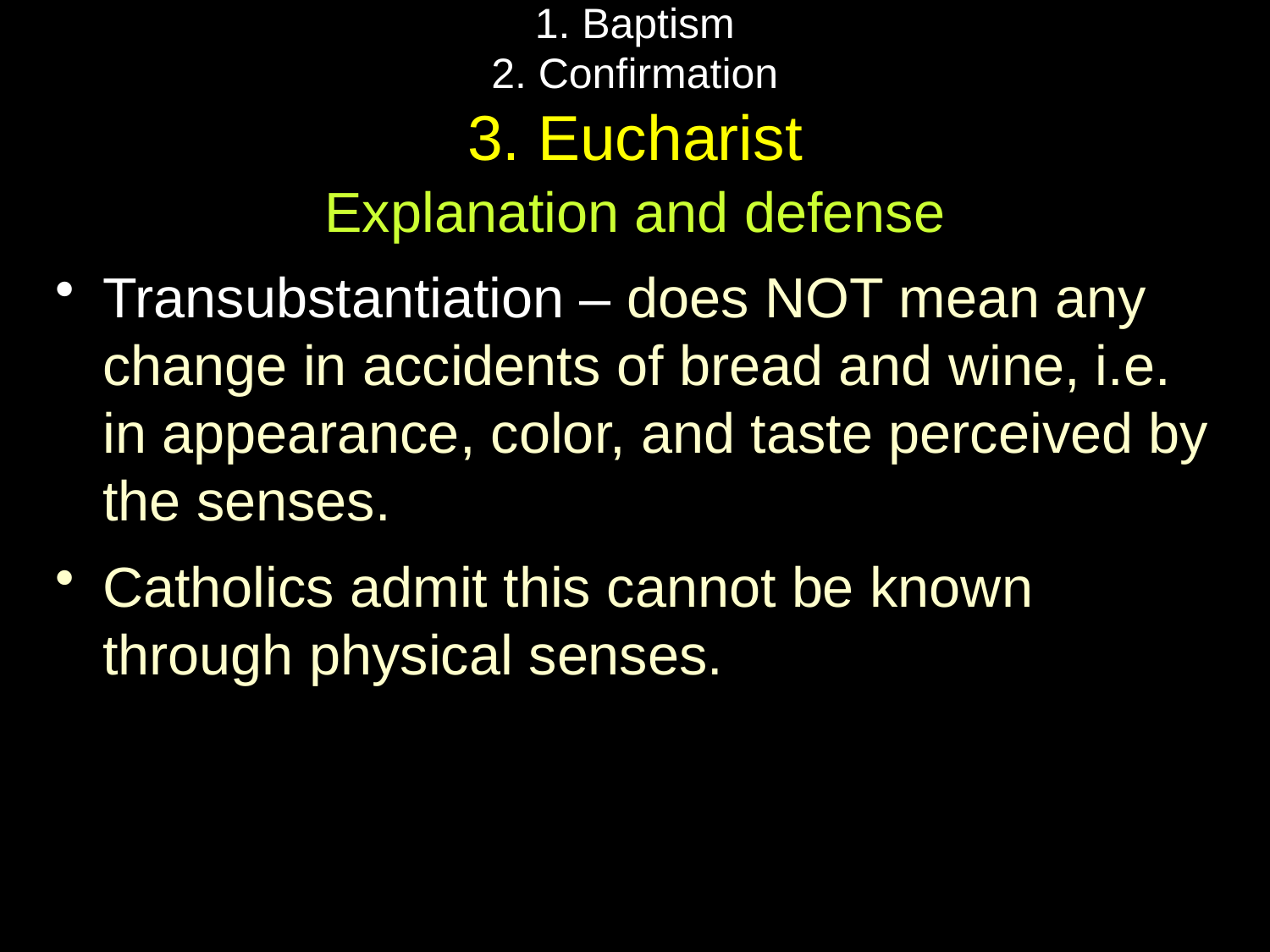

# 1. Baptism 2. Confirmation 3. Eucharist
Explanation and defense
Transubstantiation – does NOT mean any change in accidents of bread and wine, i.e. in appearance, color, and taste perceived by the senses.
Catholics admit this cannot be known through physical senses.